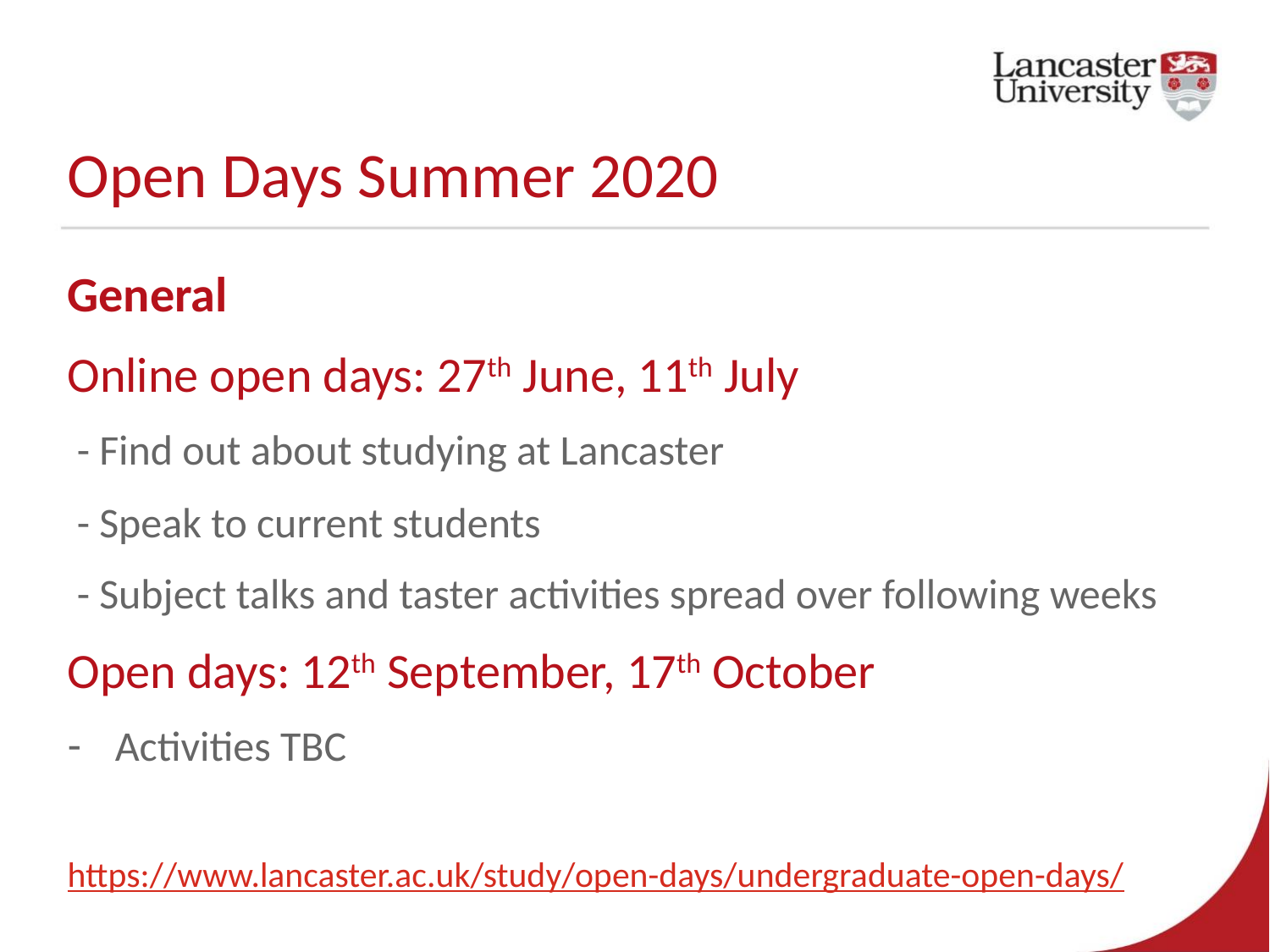

# Open Days Summer 2020
General
Online open days: 27th June, 11th July
 - Find out about studying at Lancaster
 - Speak to current students
 - Subject talks and taster activities spread over following weeks
Open days: 12th September, 17th October
Activities TBC

https://www.lancaster.ac.uk/study/open-days/undergraduate-open-days/